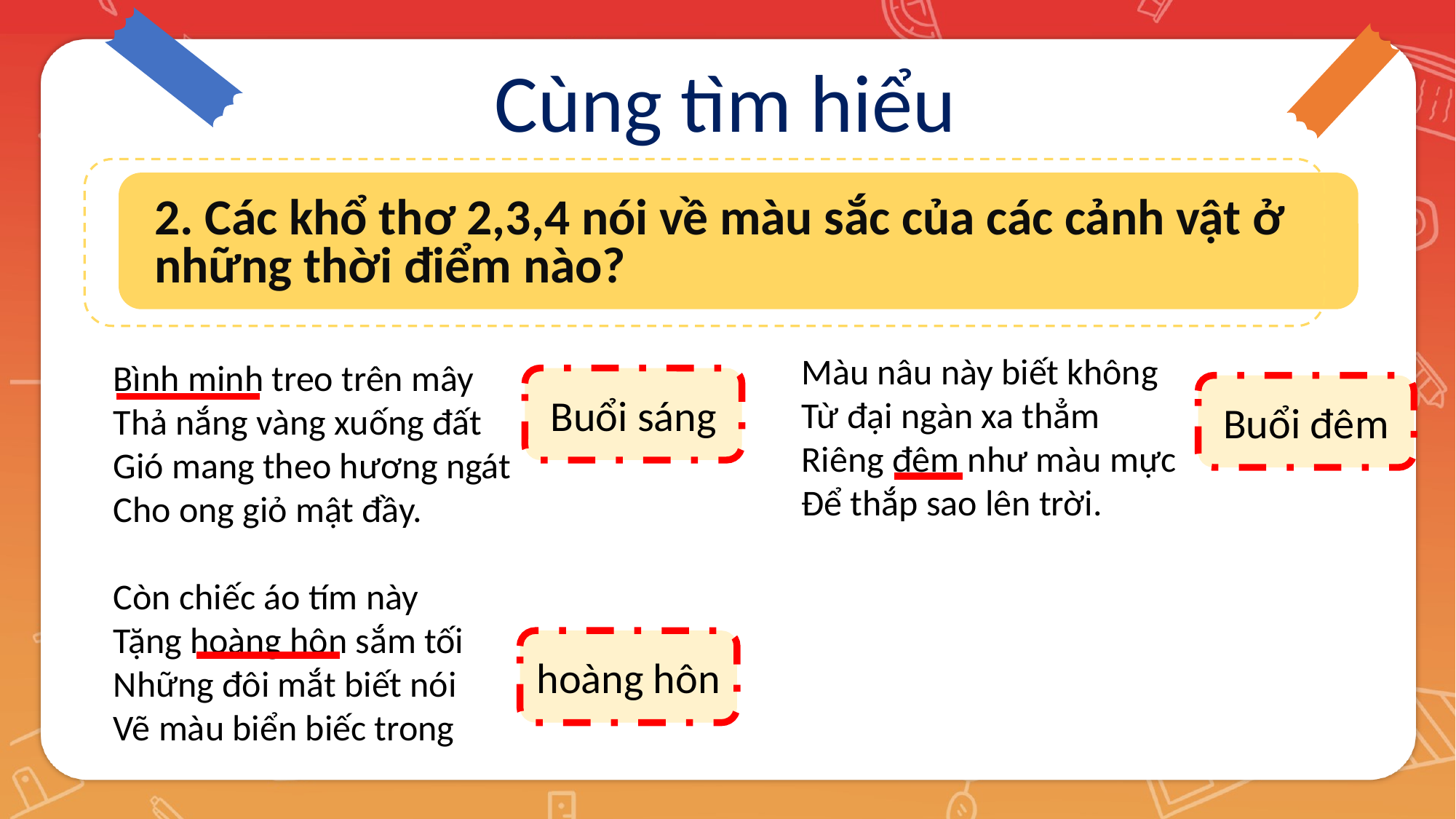

Cùng tìm hiểu

2. Các khổ thơ 2,3,4 nói về màu sắc của các cảnh vật ở những thời điểm nào?
Màu nâu này biết không
Từ đại ngàn xa thẳm
Riêng đêm như màu mực
Để thắp sao lên trời.
Bình minh treo trên mây
Thả nắng vàng xuống đất
Gió mang theo hương ngát
Cho ong giỏ mật đầy.

Còn chiếc áo tím này
Tặng hoàng hôn sắm tối
Những đôi mắt biết nói
Vẽ màu biển biếc trong
Buổi sáng
Buổi đêm
hoàng hôn